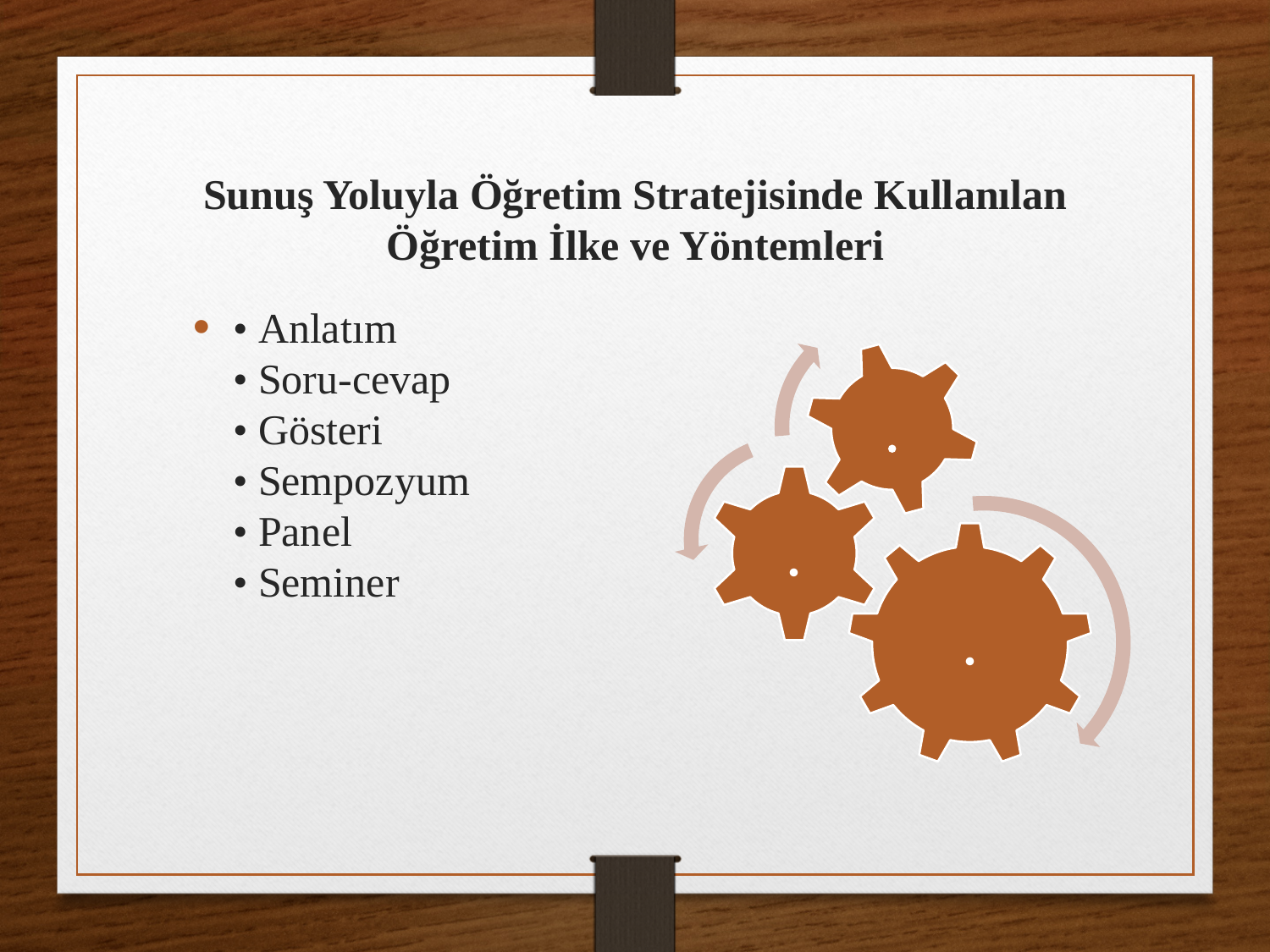

# Sunuş Yoluyla Öğretim Stratejisinde Kullanılan Öğretim İlke ve Yöntemleri
.
.
.
• Anlatım
• Soru-cevap
• Gösteri
• Sempozyum
• Panel
• Seminer